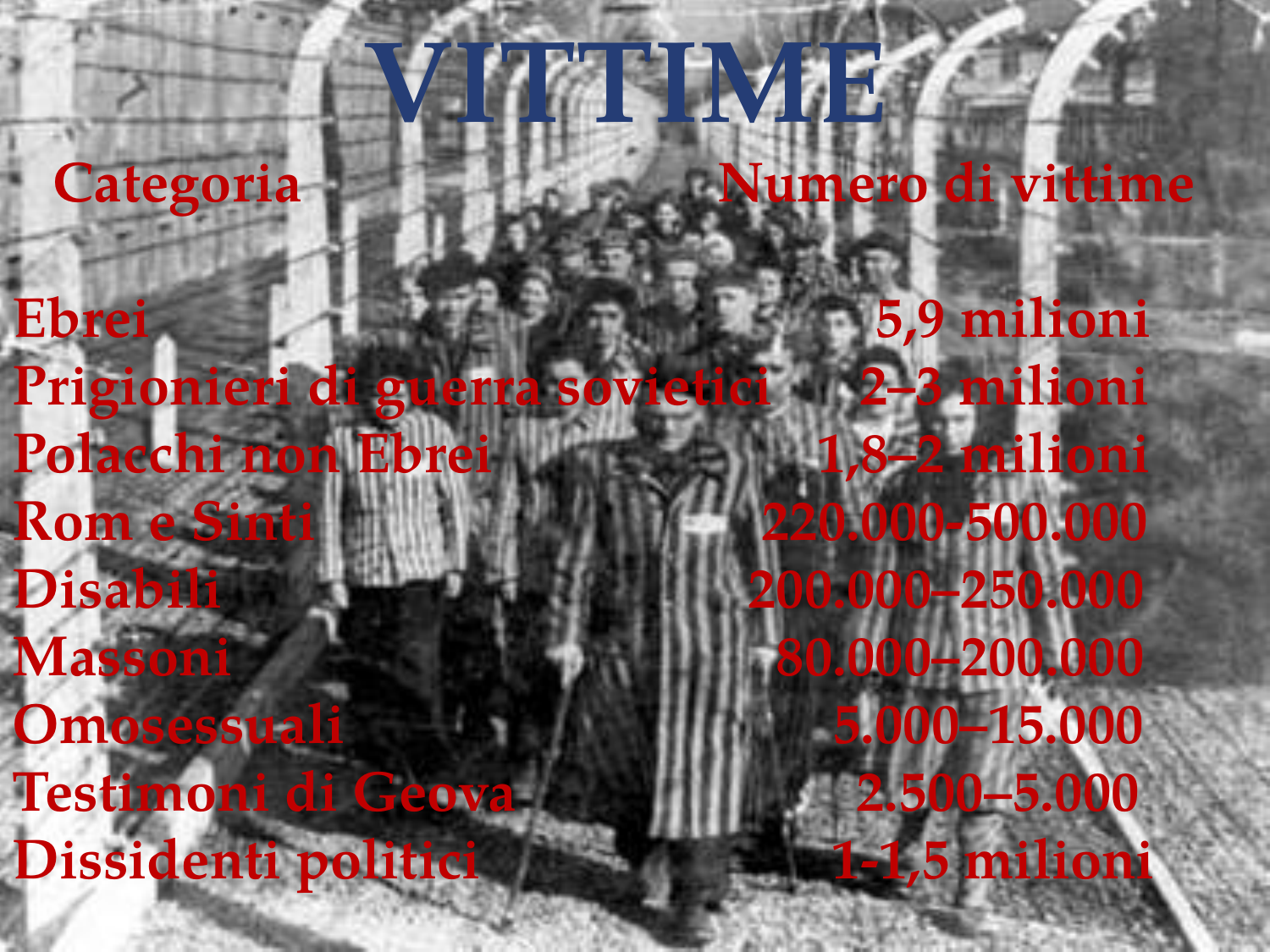

VITTIME
Categoria	                             Numero di vittime
Ebrei	                                           5,9 milioni
Prigionieri di guerra sovietici	      2–3 milioni
Polacchi non Ebrei	                     1,8–2 milioni
Rom e Sinti	                          220.000-500.000
Disabili	                                  200.000–250.000
Massoni	                                    80.000–200.000
Omosessuali	                               5.000–15.000
Testimoni di Geova                        2.500–5.000
Dissidenti politici 	                      1-1,5 milioni
Slavi                                                 1-2,5 milioni